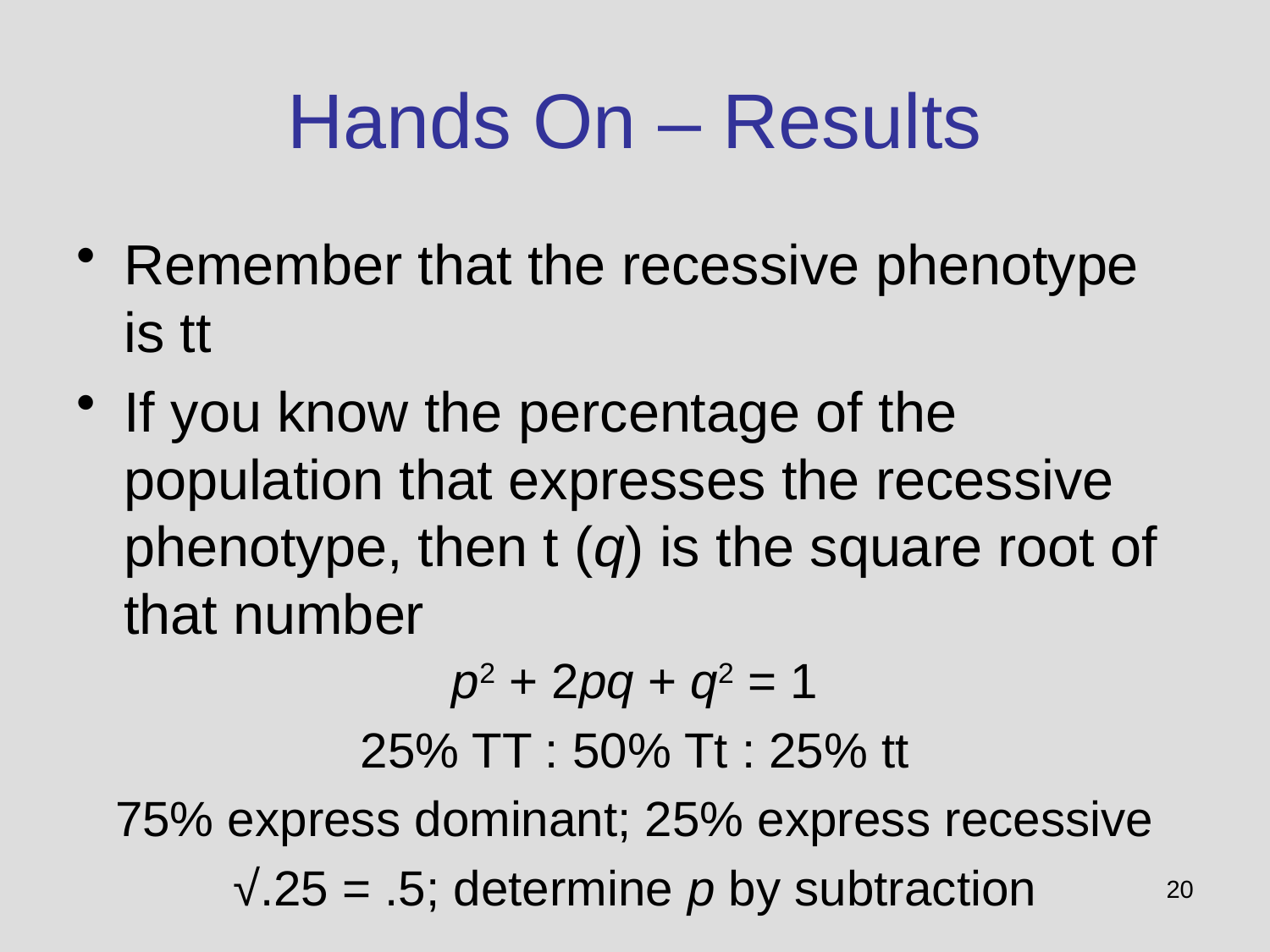

# Hands On – Results
Remember that the recessive phenotype is tt
If you know the percentage of the population that expresses the recessive phenotype, then t (q) is the square root of that number
p2 + 2pq + q2 = 1
25% TT : 50% Tt : 25% tt
75% express dominant; 25% express recessive
√.25 = .5; determine p by subtraction
20